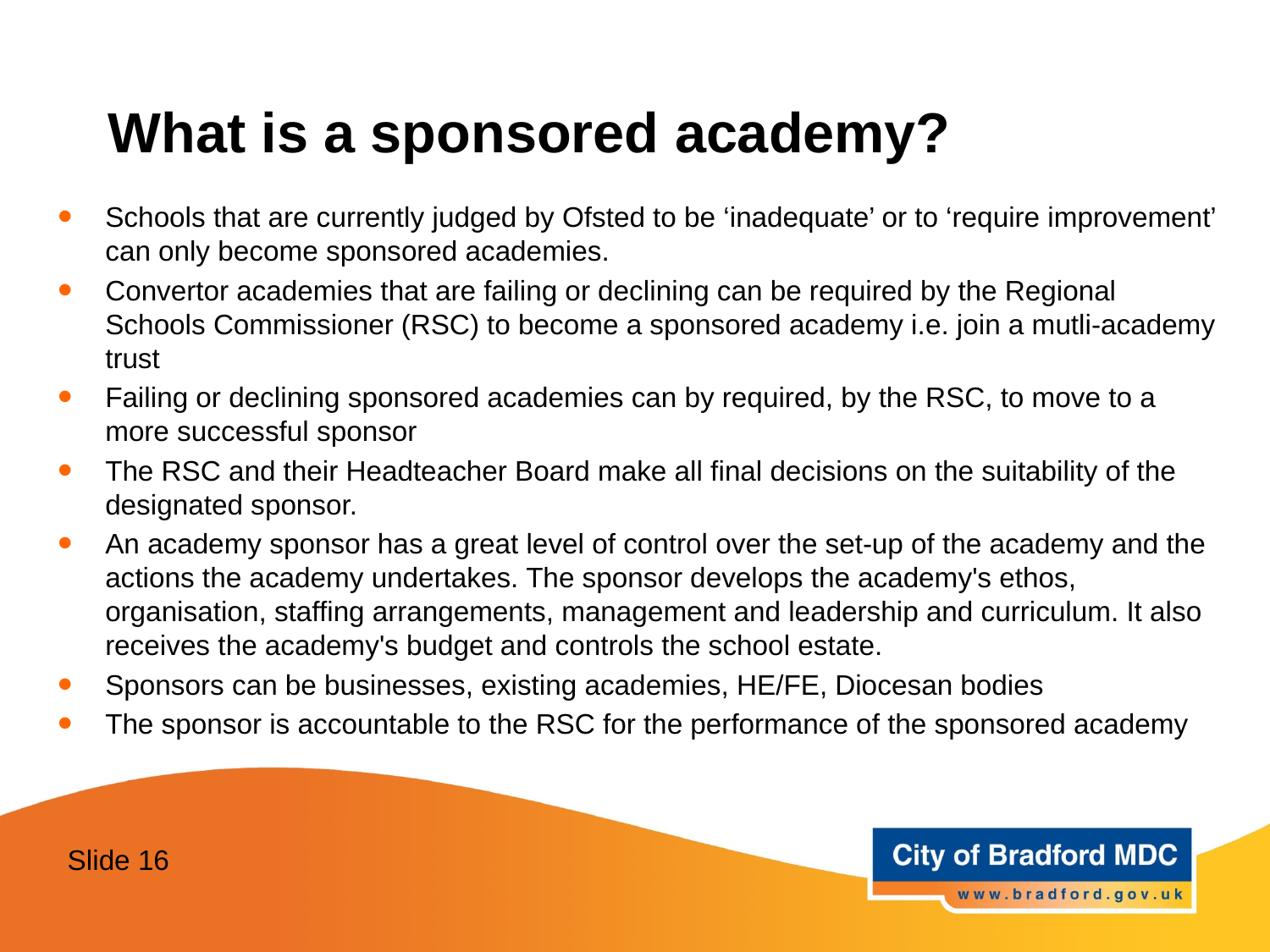

# What is a sponsored academy?

Schools that are currently judged by Ofsted to be ‘inadequate’ or to ‘require improvement’ can only become sponsored academies.
Convertor academies that are failing or declining can be required by the Regional Schools Commissioner (RSC) to become a sponsored academy i.e. join a mutli-academy trust
Failing or declining sponsored academies can by required, by the RSC, to move to a more successful sponsor
The RSC and their Headteacher Board make all final decisions on the suitability of the designated sponsor.
An academy sponsor has a great level of control over the set-up of the academy and the actions the academy undertakes. The sponsor develops the academy's ethos, organisation, staffing arrangements, management and leadership and curriculum. It also receives the academy's budget and controls the school estate.
Sponsors can be businesses, existing academies, HE/FE, Diocesan bodies
The sponsor is accountable to the RSC for the performance of the sponsored academy